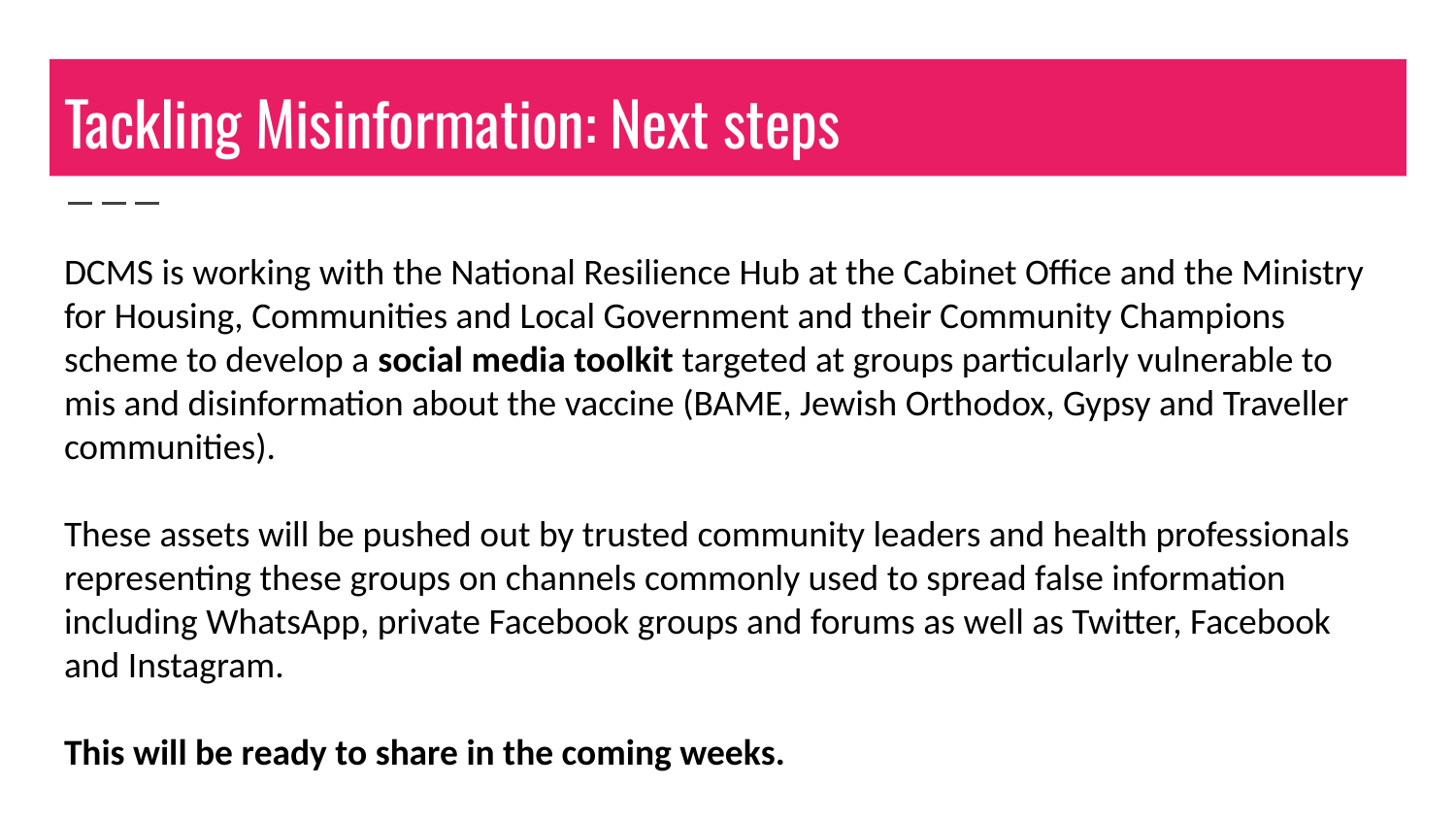

# Tackling Misinformation: Next steps
DCMS is working with the National Resilience Hub at the Cabinet Office and the Ministry for Housing, Communities and Local Government and their Community Champions scheme to develop a social media toolkit targeted at groups particularly vulnerable to mis and disinformation about the vaccine (BAME, Jewish Orthodox, Gypsy and Traveller communities).

These assets will be pushed out by trusted community leaders and health professionals representing these groups on channels commonly used to spread false information including WhatsApp, private Facebook groups and forums as well as Twitter, Facebook and Instagram.

This will be ready to share in the coming weeks.